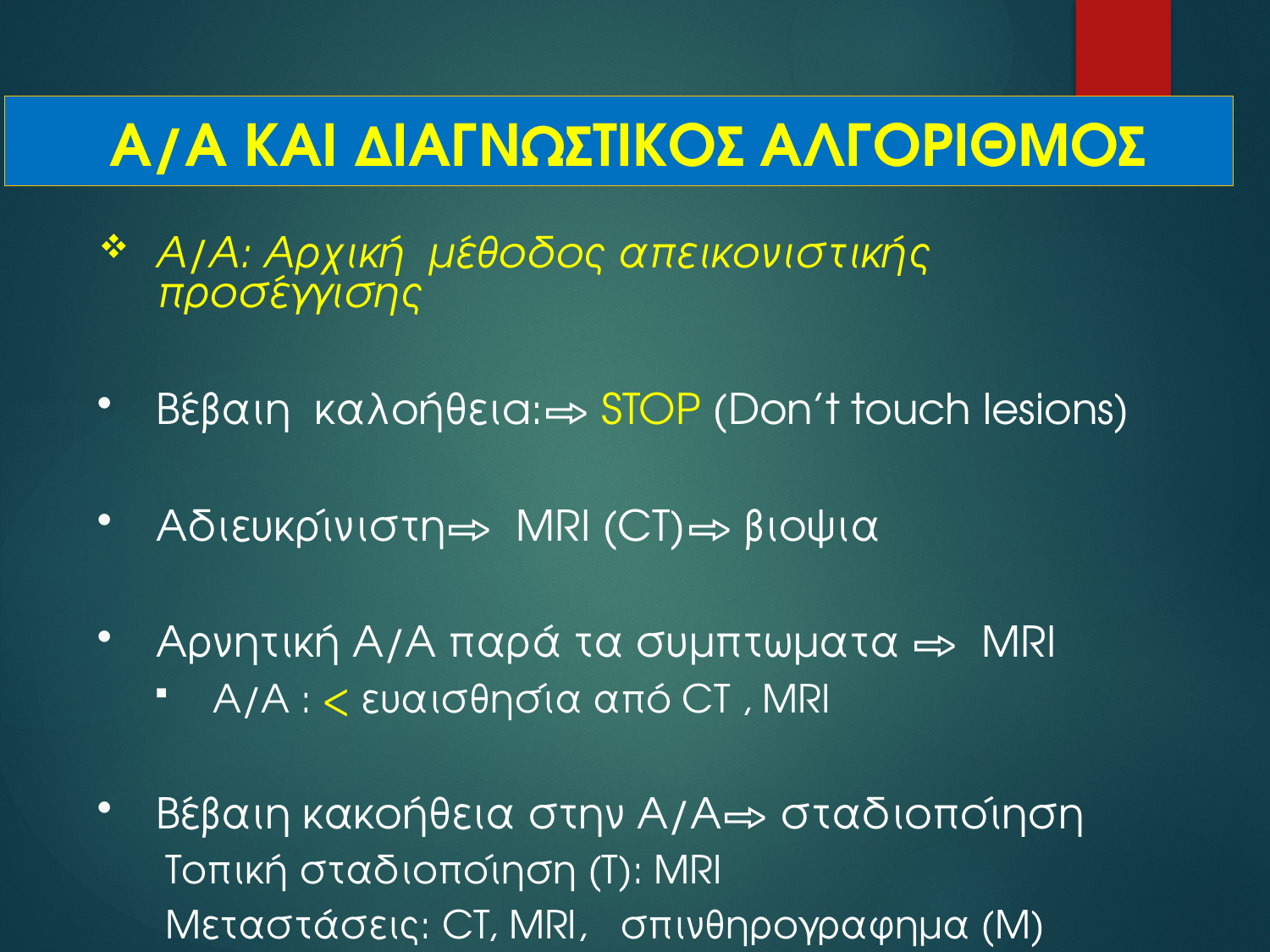

# Α/Α KAI ΔΙΑΓΝΩΣΤΙΚΟΣ ΑΛΓΟΡΙΘΜΟΣ
Α/Α: Αρχική  μέθοδος απεικονιστικής προσέγγισης

Βέβαιη  καλοήθειa:⇨ STOP (Don’t touch lesions)

Αδιευκρίνιστη⇨  MRI (CT)⇨ βιοψια

Αρνητική Α/Α παρά τα συμπτωματα ⇨  MRI
 Α/Α : < ευαισθησία από CT , MRI

Βέβαιη κακοήθεια στην Α/Α⇨ σταδιοποίηση
 Tοπική σταδιοποίηση (Τ): MRI
 Μεταστάσεις: CT, MRI,   σπινθηρογραφημα (Μ)

Ποτέ ερμηνεία MRI χωρίς Α/Α